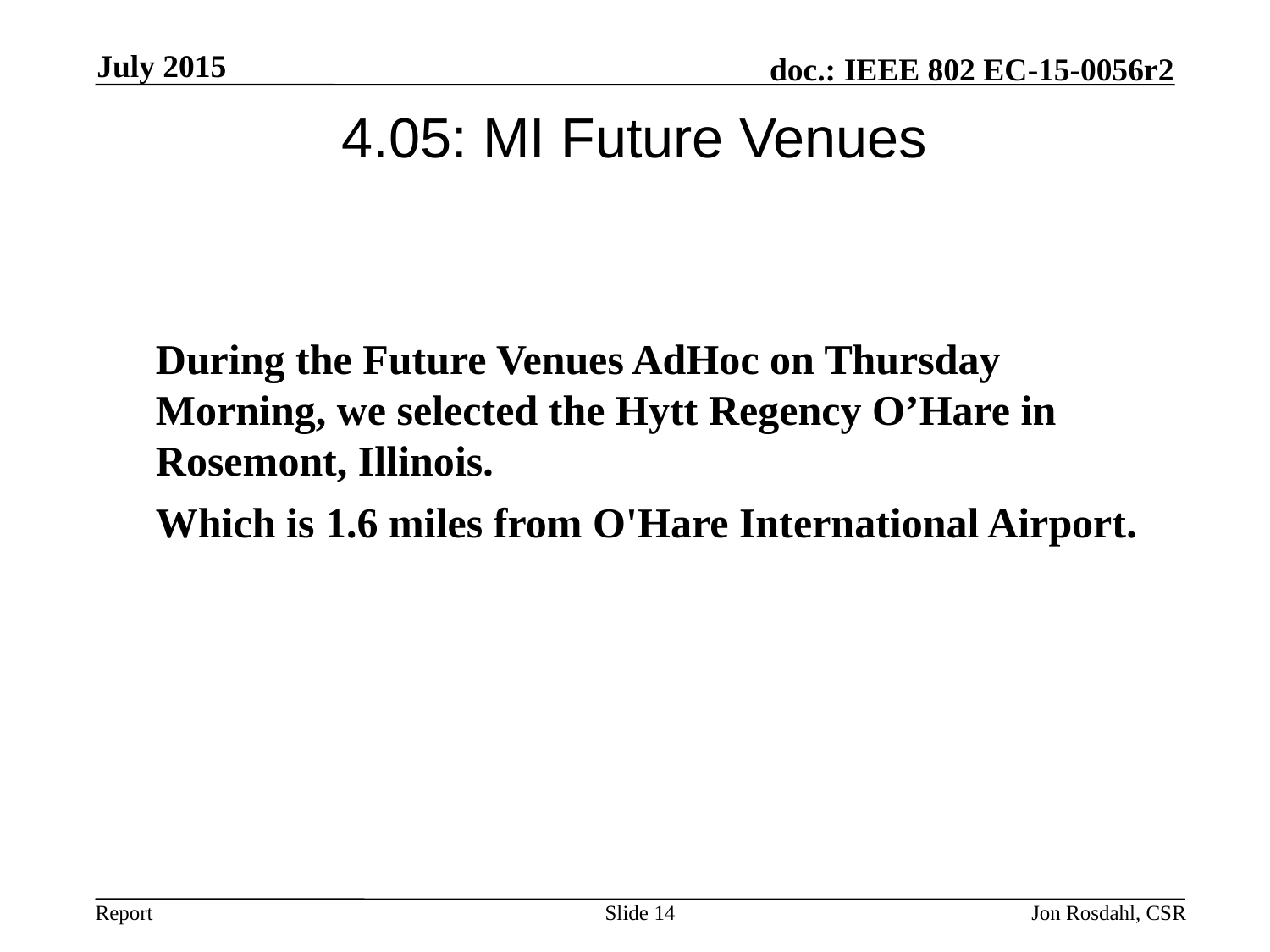

July 2015
# 4.05: MI Future Venues
During the Future Venues AdHoc on Thursday Morning, we selected the Hytt Regency O’Hare in Rosemont, Illinois.
	Which is 1.6 miles from O'Hare International Airport.
Slide 14
Jon Rosdahl, CSR